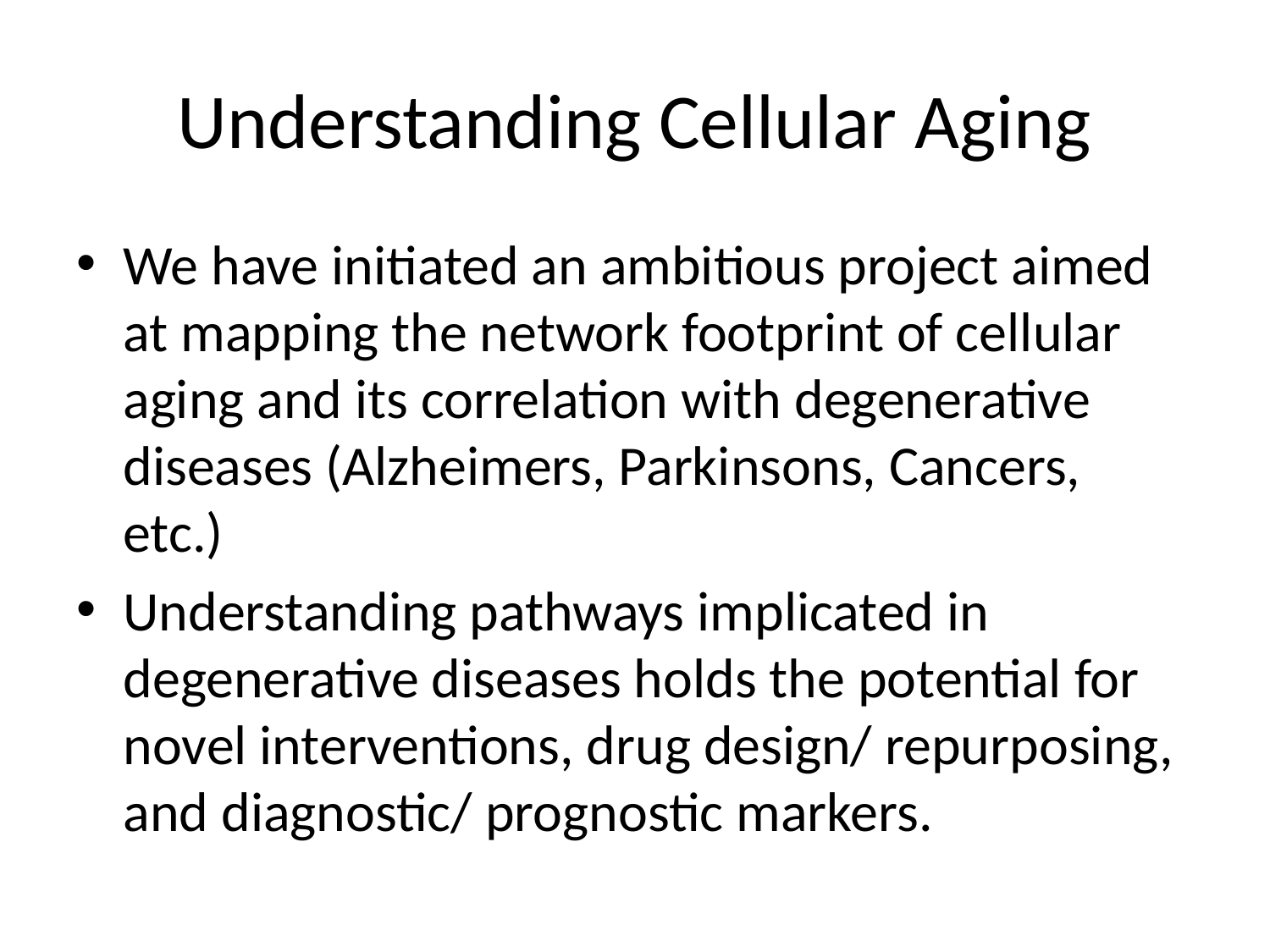

# Understanding Cellular Aging
We have initiated an ambitious project aimed at mapping the network footprint of cellular aging and its correlation with degenerative diseases (Alzheimers, Parkinsons, Cancers, etc.)
Understanding pathways implicated in degenerative diseases holds the potential for novel interventions, drug design/ repurposing, and diagnostic/ prognostic markers.